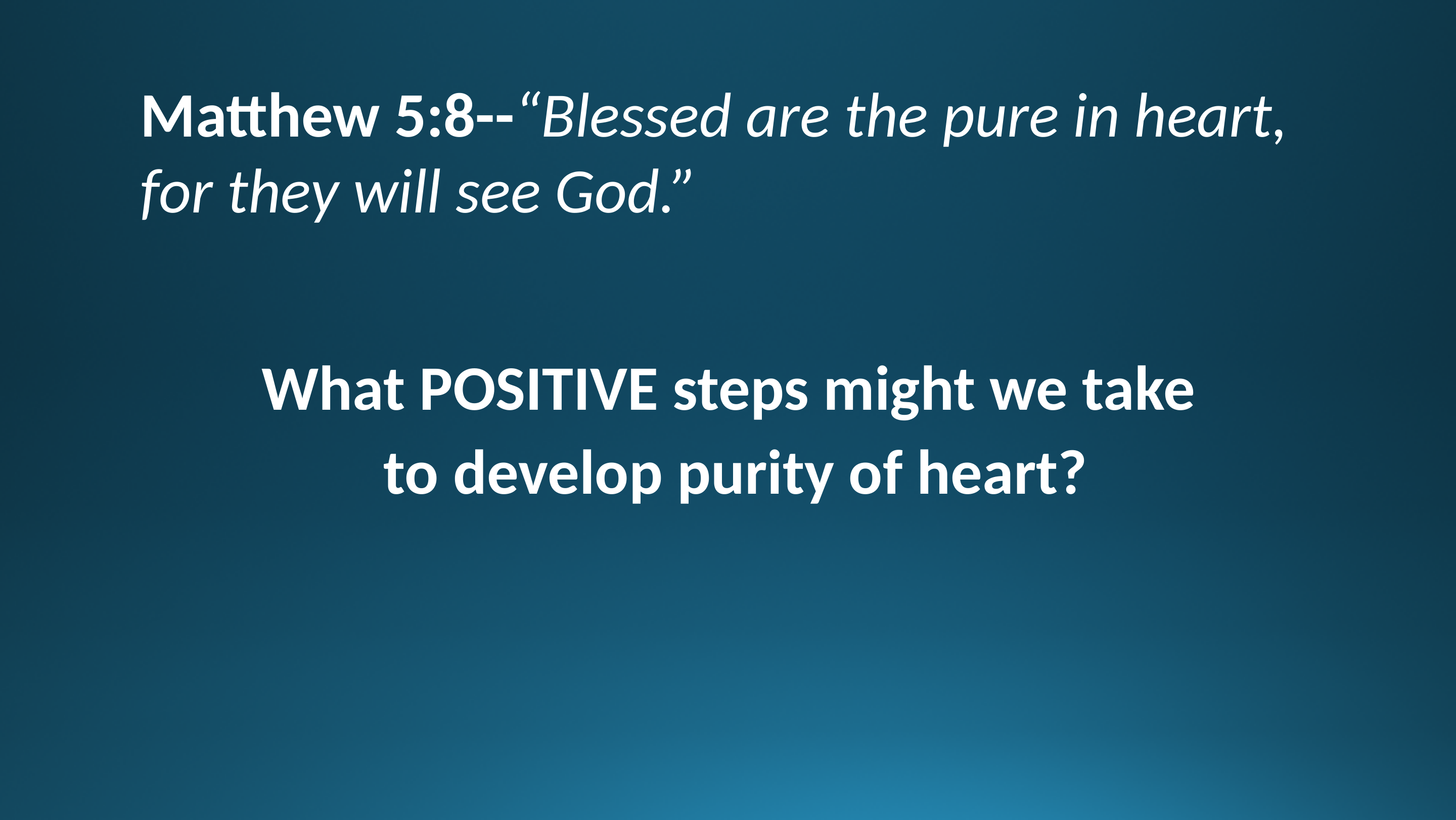

Matthew 5:8--“Blessed are the pure in heart, for they will see God.”
What POSITIVE steps might we take
to develop purity of heart?